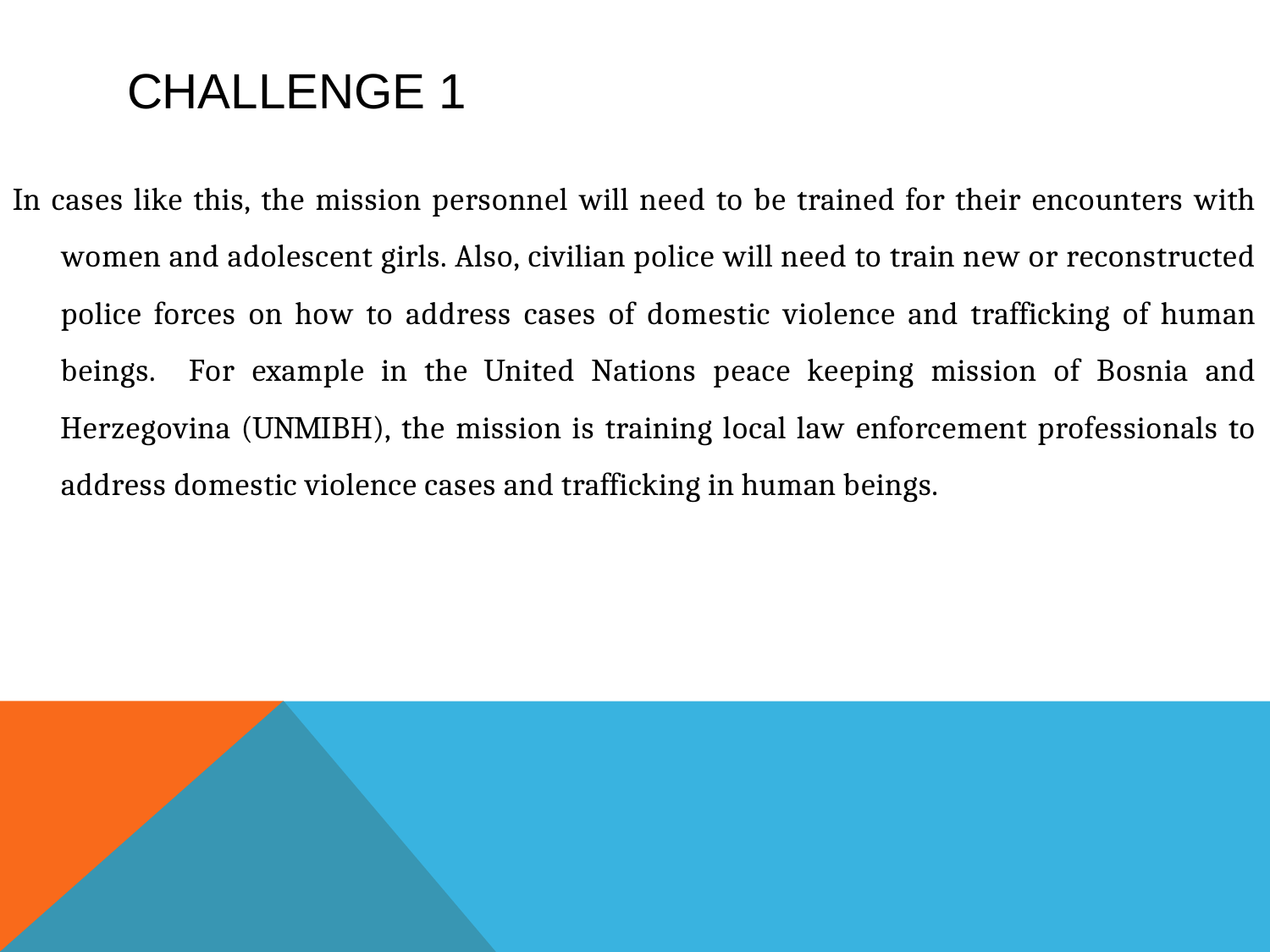

# CHALLENGE 1
In cases like this, the mission personnel will need to be trained for their encounters with women and adolescent girls. Also, civilian police will need to train new or reconstructed police forces on how to address cases of domestic violence and trafficking of human beings.  For example in the United Nations peace keeping mission of Bosnia and Herzegovina (UNMIBH), the mission is training local law enforcement professionals to address domestic violence cases and trafficking in human beings.